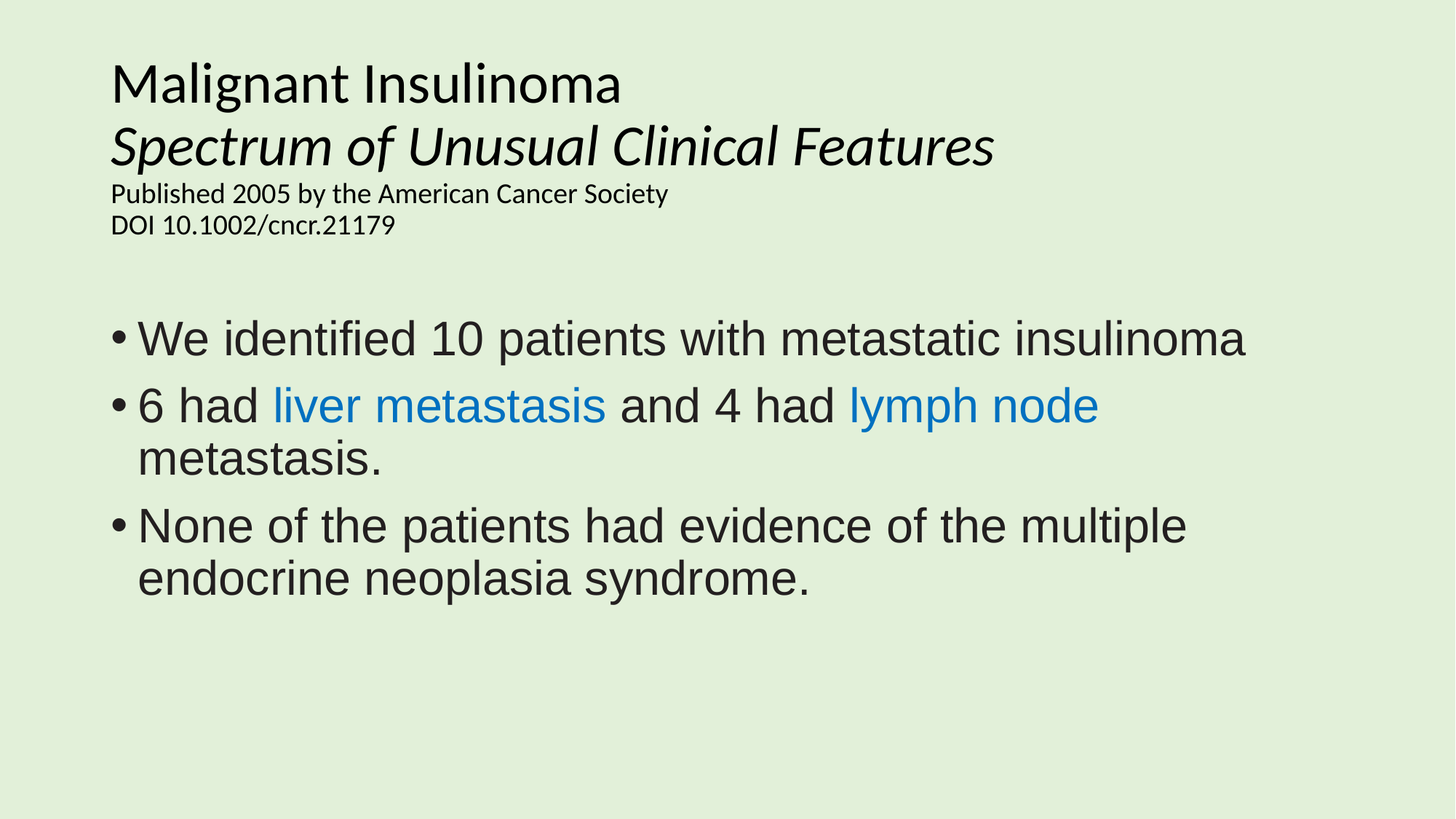

# Malignant Insulinoma Spectrum of Unusual Clinical Features Published 2005 by the American Cancer Society DOI 10.1002/cncr.21179
We identified 10 patients with metastatic insulinoma
6 had liver metastasis and 4 had lymph node metastasis.
None of the patients had evidence of the multiple endocrine neoplasia syndrome.